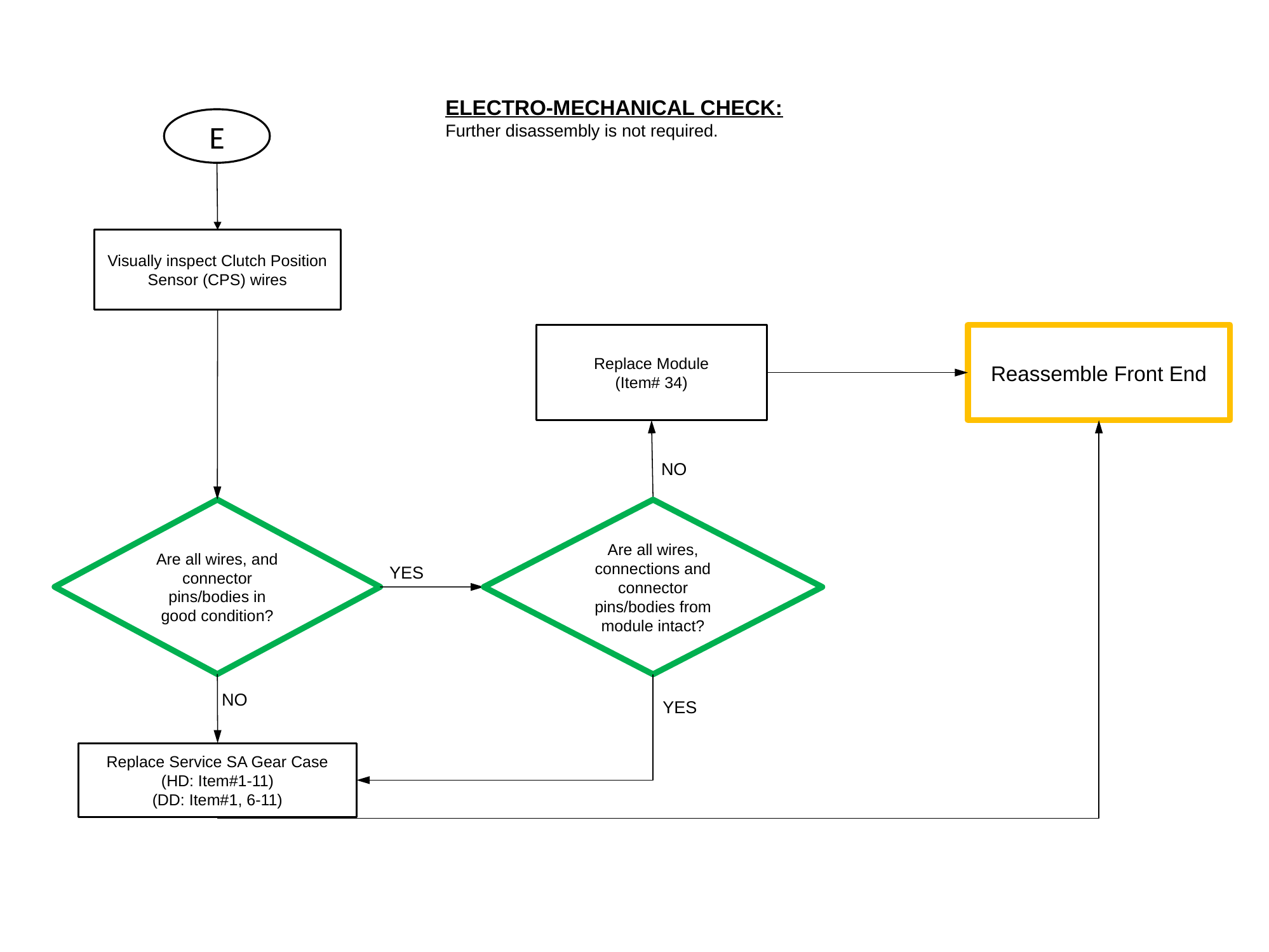

ELECTRO-MECHANICAL CHECK:
Further disassembly is not required.
E
Visually inspect Clutch Position Sensor (CPS) wires
Replace Module
(Item# 34)
Reassemble Front End
NO
Are all wires, and connector pins/bodies in good condition?
Are all wires, connections and connector pins/bodies from module intact?
YES
NO
YES
Replace Service SA Gear Case
(HD: Item#1-11)
(DD: Item#1, 6-11)